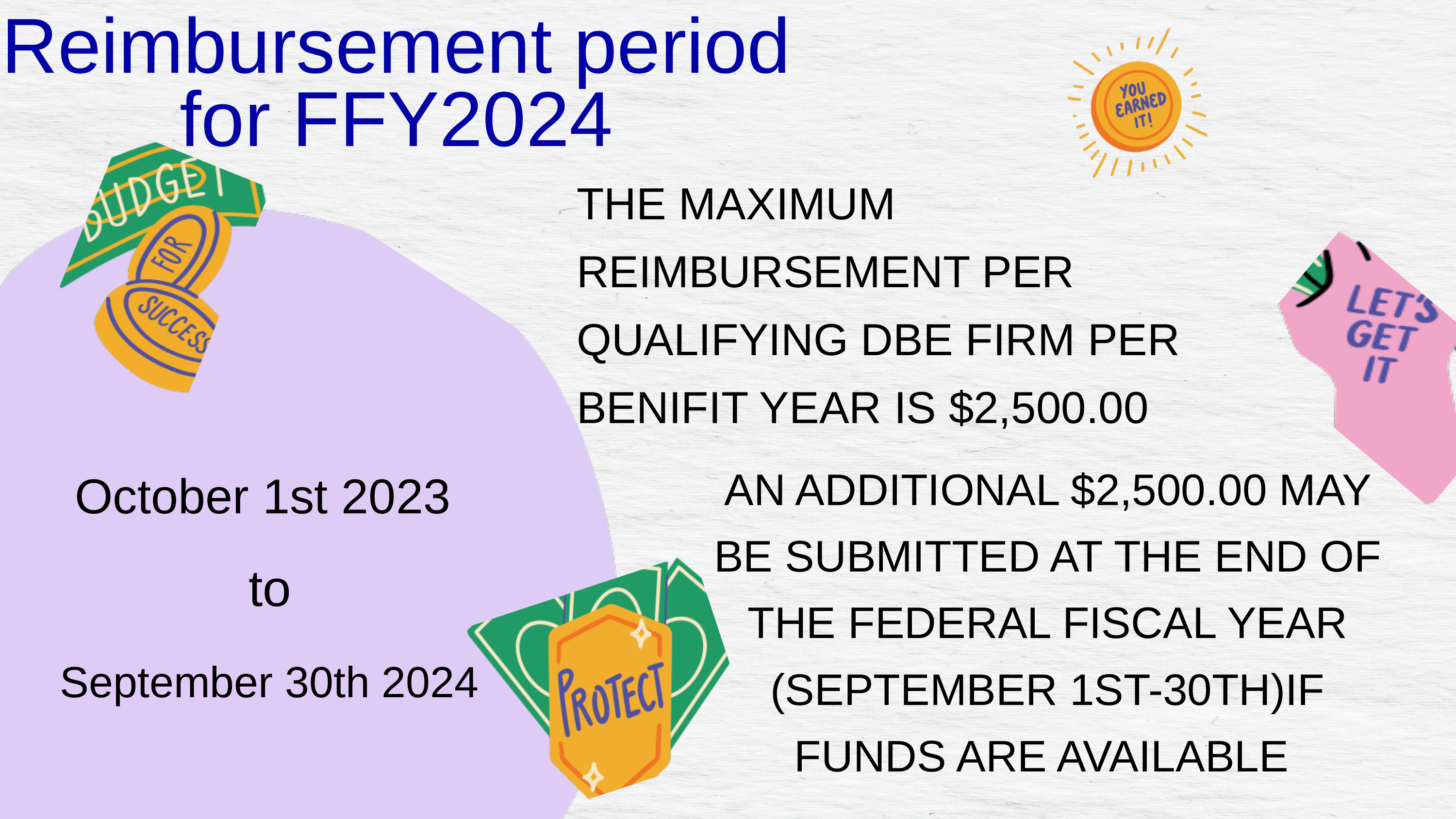

Reimbursement period for FFY2024

THE MAXIMUM REIMBURSEMENT PER QUALIFYING DBE FIRM PER BENIFIT YEAR IS $2,500.00

AN ADDITIONAL $2,500.00 MAY BE SUBMITTED AT THE END OF THE FEDERAL FISCAL YEAR (SEPTEMBER 1ST-30TH)IF FUNDS ARE AVAILABLE
October 1st 2023
to

September 30th 2024